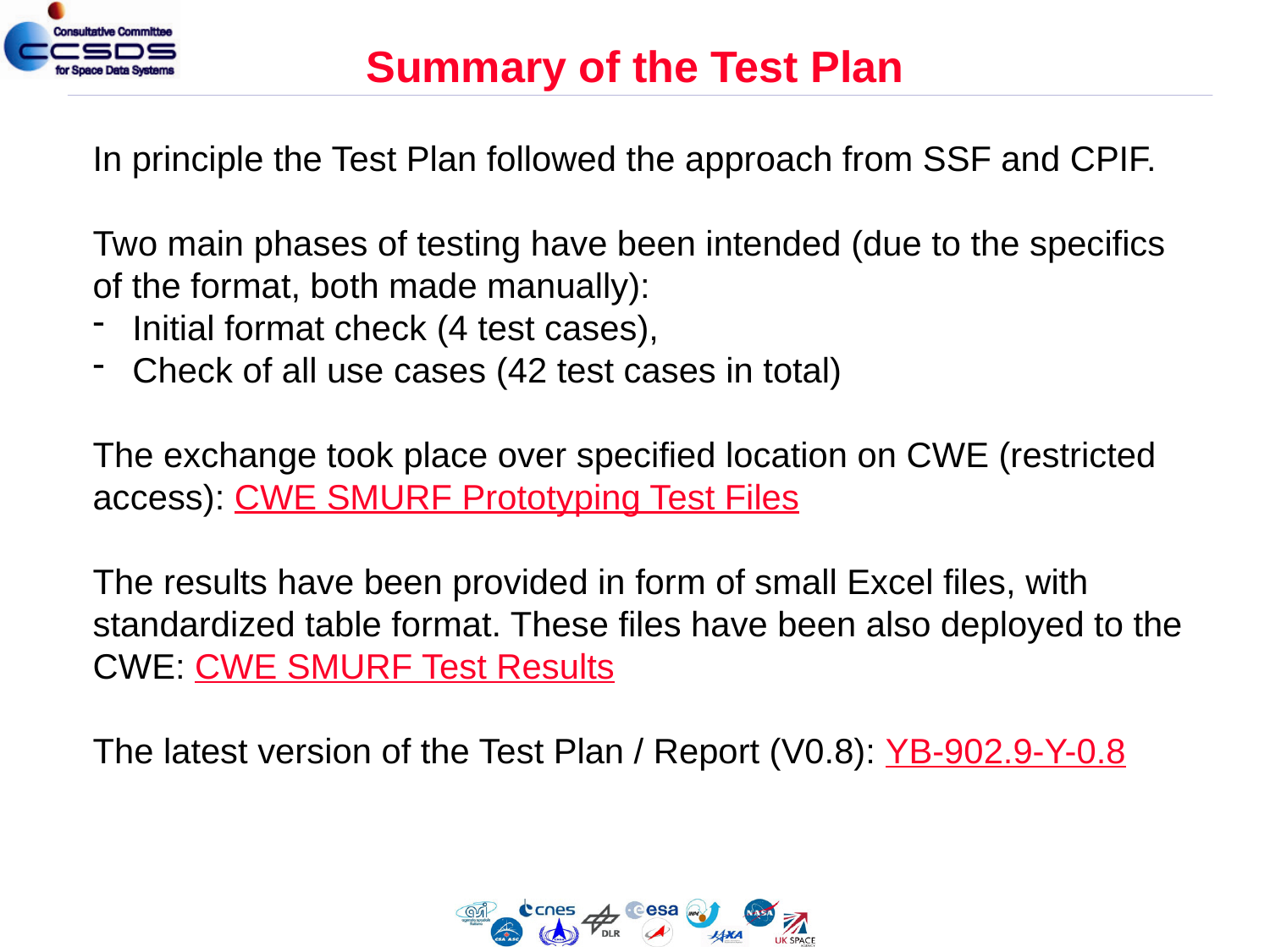

# Summary of the Test Plan
In principle the Test Plan followed the approach from SSF and CPIF.

Two main phases of testing have been intended (due to the specifics of the format, both made manually):
Initial format check (4 test cases),
Check of all use cases (42 test cases in total)

The exchange took place over specified location on CWE (restricted access): CWE SMURF Prototyping Test Files

The results have been provided in form of small Excel files, with standardized table format. These files have been also deployed to the CWE: CWE SMURF Test Results

The latest version of the Test Plan / Report (V0.8): YB-902.9-Y-0.8